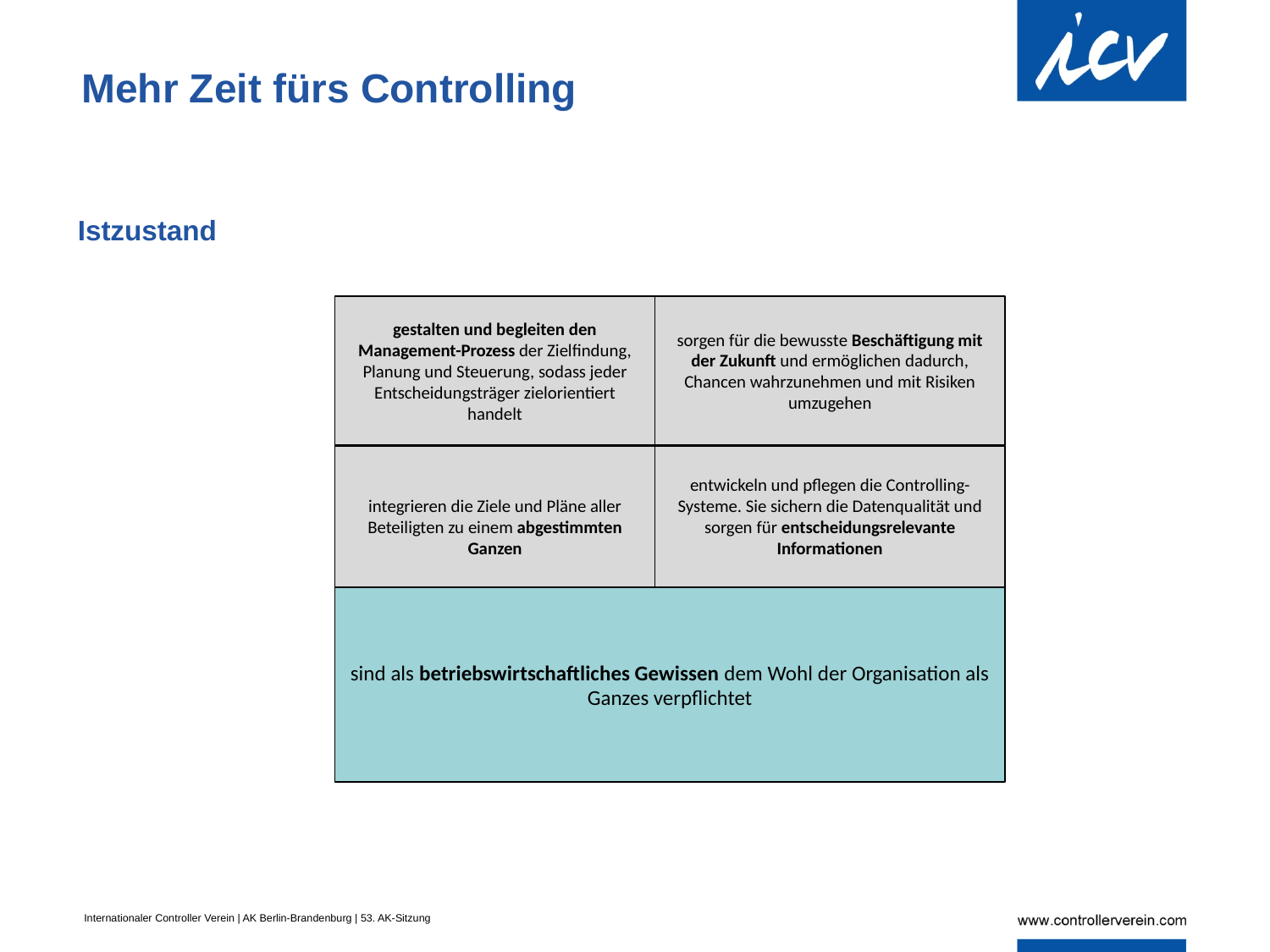

# Mehr Zeit fürs Controlling
Istzustand

gestalten und begleiten den Management-Prozess der Zielfindung, Planung und Steuerung, sodass jeder Entscheidungsträger zielorientiert handelt
sorgen für die bewusste Beschäftigung mit der Zukunft und ermöglichen dadurch, Chancen wahrzunehmen und mit Risiken umzugehen

integrieren die Ziele und Pläne aller Beteiligten zu einem abgestimmten Ganzen

entwickeln und pflegen die Controlling-Systeme. Sie sichern die Datenqualität und sorgen für entscheidungsrelevante Informationen

sind als betriebswirtschaftliches Gewissen dem Wohl der Organisation als Ganzes verpflichtet